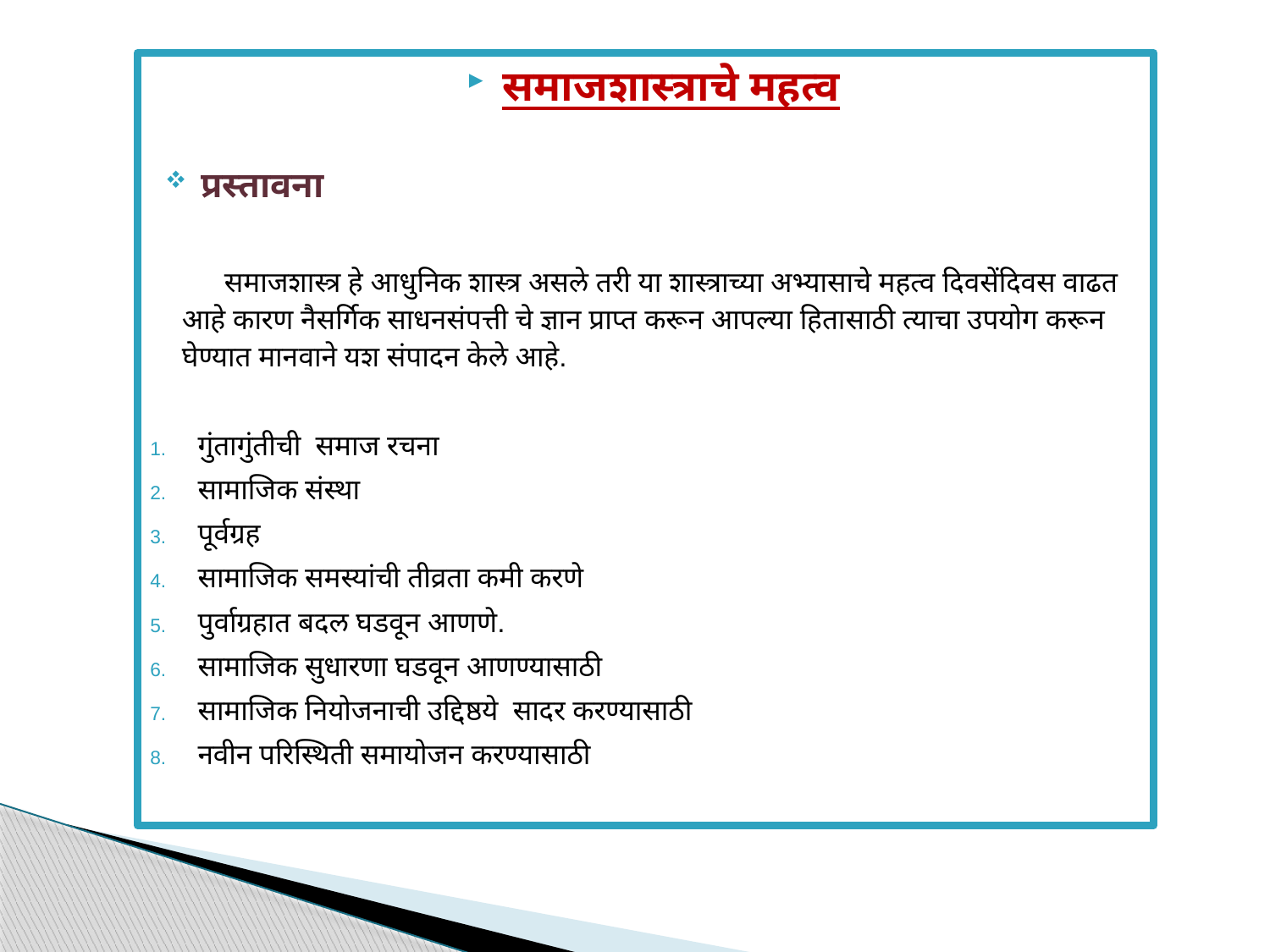

समाजशास्त्राचे महत्व

प्रस्तावना

         समाजशास्त्र हे आधुनिक शास्त्र असले तरी या शास्त्राच्या अभ्यासाचे महत्व दिवसेंदिवस वाढत आहे कारण नैसर्गिक साधनसंपत्ती चे ज्ञान प्राप्त करून आपल्या हितासाठी त्याचा उपयोग करून घेण्यात मानवाने यश संपादन केले आहे.

गुंतागुंतीची  समाज रचना
सामाजिक संस्था
पूर्वग्रह
सामाजिक समस्यांची तीव्रता कमी करणे
पुर्वाग्रहात बदल घडवून आणणे.
सामाजिक सुधारणा घडवून आणण्यासाठी
सामाजिक नियोजनाची उद्दिष्ठये  सादर करण्यासाठी
नवीन परिस्थिती समायोजन करण्यासाठी